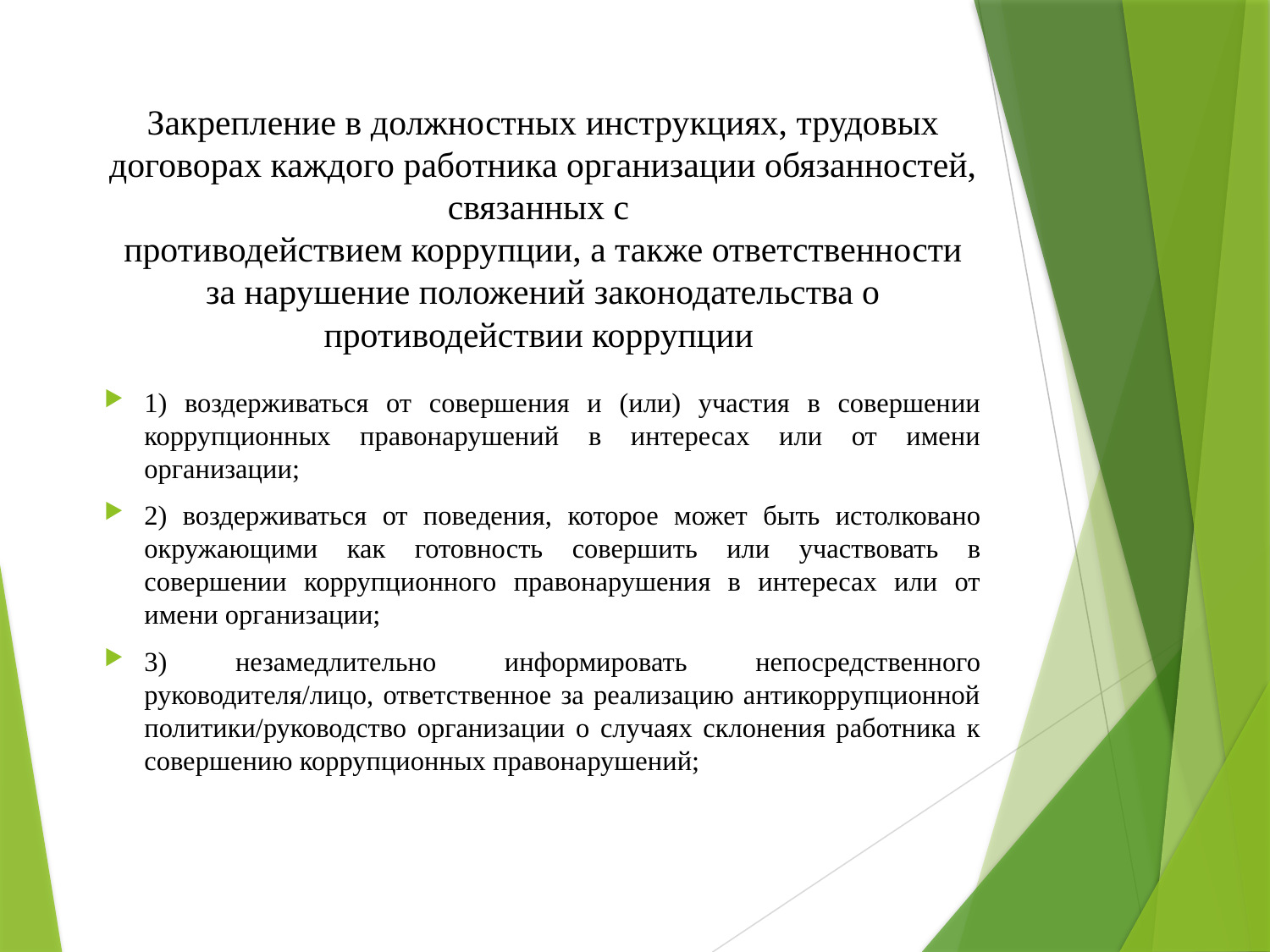

# Закрепление в должностных инструкциях, трудовых договорах каждого работника организации обязанностей, связанных с противодействием коррупции, а также ответственности за нарушение положений законодательства о противодействии коррупции
1) воздерживаться от совершения и (или) участия в совершении коррупционных правонарушений в интересах или от имени организации;
2) воздерживаться от поведения, которое может быть истолковано окружающими как готовность совершить или участвовать в совершении коррупционного правонарушения в интересах или от имени организации;
3) незамедлительно информировать непосредственного руководителя/лицо, ответственное за реализацию антикоррупционной политики/руководство организации о случаях склонения работника к совершению коррупционных правонарушений;